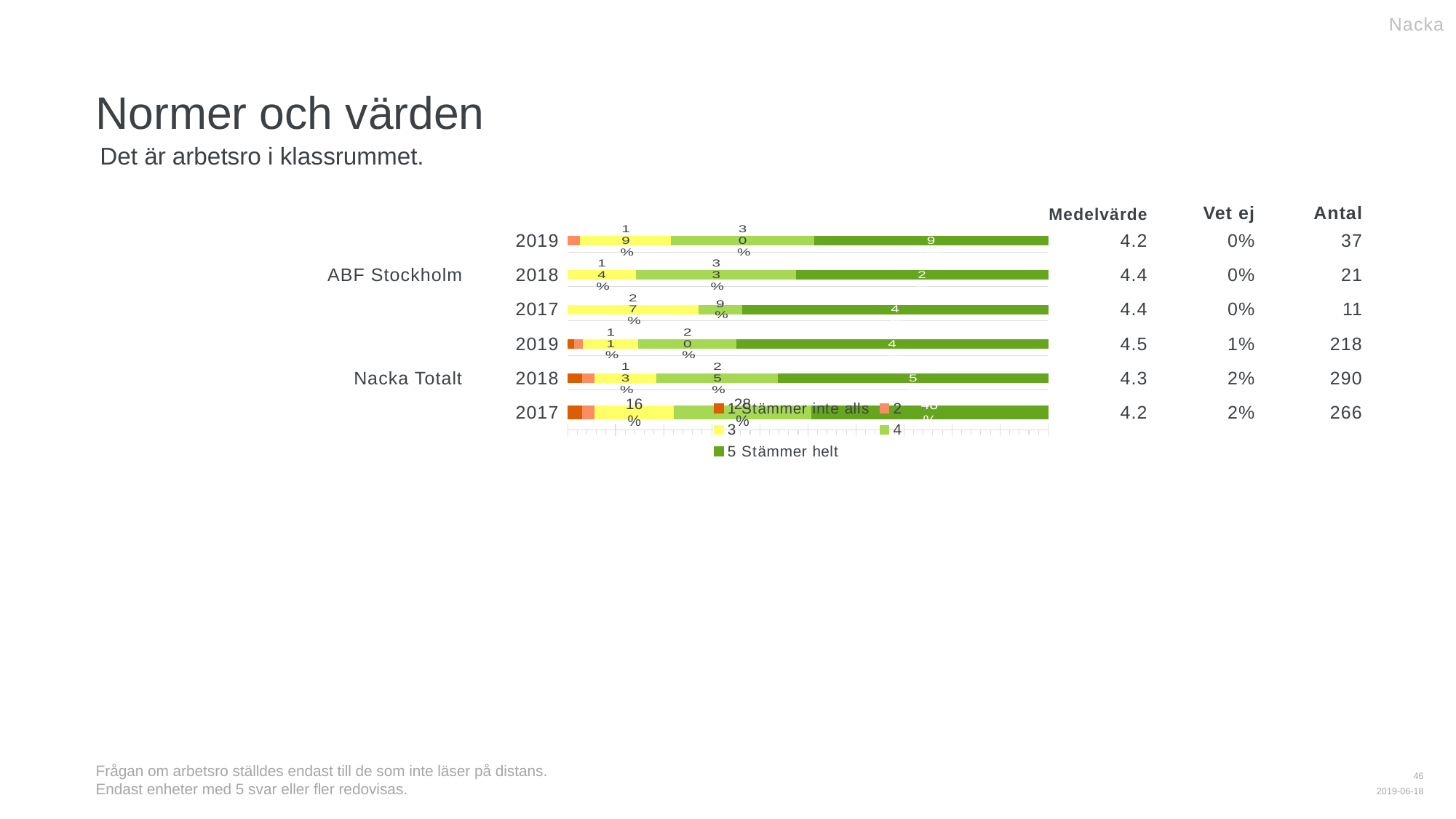

Nacka
Normer och värden
Det är arbetsro i klassrummet.
|  |  |  |  |  |  |  |
| --- | --- | --- | --- | --- | --- | --- |
|  |  |  |  | 4.2 | 0% | 37 |
|  |  |  |  | 4.4 | 0% | 21 |
|  |  |  |  | 4.4 | 0% | 11 |
|  |  |  |  | 4.5 | 1% | 218 |
|  |  |  |  | 4.3 | 2% | 290 |
|  |  |  |  | 4.2 | 2% | 266 |
Medelvärde
Vet ej
Antal
ABF Stockholm
2019

### Chart

| Category |  |  |  |  |  |
|---|---|---|---|---|---|
| 2019 | 0.0 | 0.027027 | 0.189189 | 0.297297 | 0.486486 |
2018

### Chart

| Category |  |  |  |  |  |
|---|---|---|---|---|---|
| 2018 | 0.0 | 0.0 | 0.142857 | 0.333333 | 0.52381 |
2017

### Chart

| Category |  |  |  |  |  |
|---|---|---|---|---|---|
| 2017 | 0.0 | 0.0 | 0.272727 | 0.090909 | 0.636364 |
Nacka Totalt
2019

### Chart

| Category |  |  |  |  |  |
|---|---|---|---|---|---|
| 2019 | 0.013761 | 0.018349 | 0.114679 | 0.201835 | 0.642202 |
2018

### Chart

| Category |  |  |  |  |  |
|---|---|---|---|---|---|
| 2018 | 0.031034 | 0.024138 | 0.127586 | 0.248276 | 0.551724 |
2017

### Chart

| Category |  |  |  |  |  |
|---|---|---|---|---|---|
| 2017 | 0.030075 | 0.026316 | 0.161654 | 0.281955 | 0.484962 |
Frågan om arbetsro ställdes endast till de som inte läser på distans.
Endast enheter med 5 svar eller fler redovisas.
46
2019-06-18